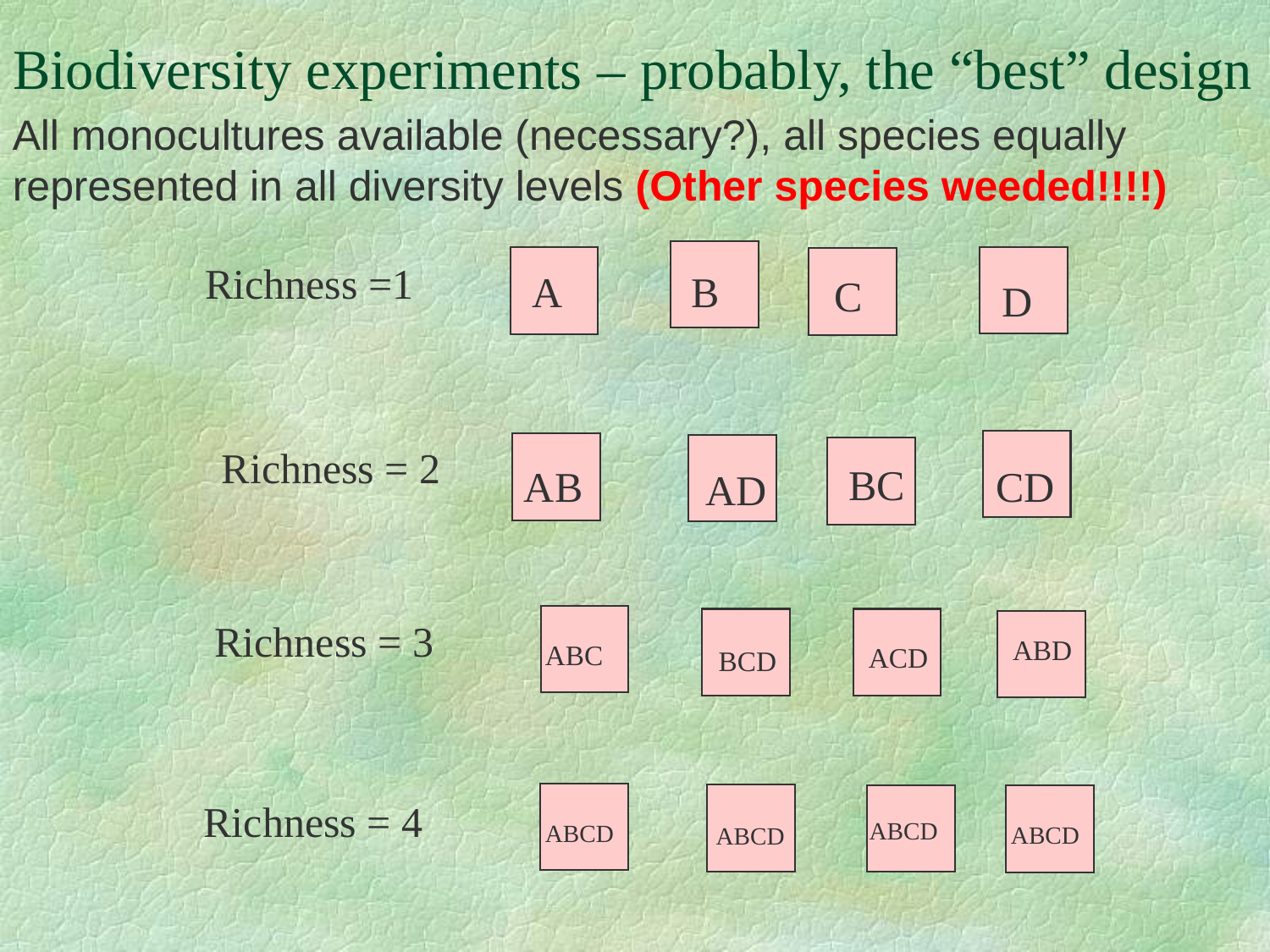

# Biodiversity experiments – probably, the “best” design
All monocultures available (necessary?), all species equally represented in all diversity levels (Other species weeded!!!!)

Richness =1
A
B
C
D

Richness = 2

BC
AB
CD
AD

Richness = 3

ABD
ABC
ACD
BCD

Richness = 4
ABCD
ABCD
ABCD
ABCD